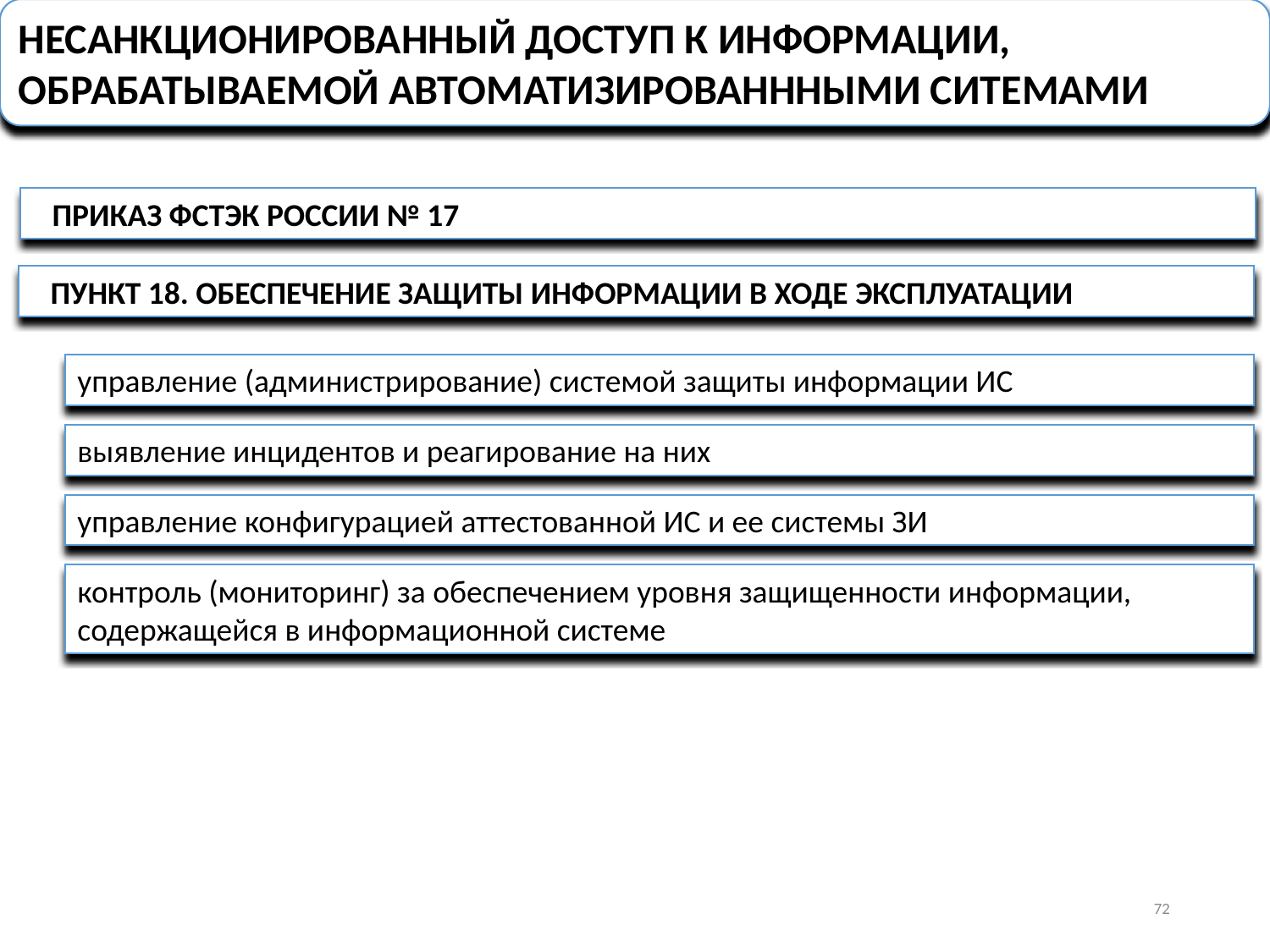

НЕСАНКЦИОНИРОВАННЫЙ ДОСТУП К ИНФОРМАЦИИ, ОБРАБАТЫВАЕМОЙ АВТОМАТИЗИРОВАНННЫМИ СИТЕМАМИ
ПРИКАЗ ФСТЭК РОССИИ № 17
ПУНКТ 18. ОБЕСПЕЧЕНИЕ ЗАЩИТЫ ИНФОРМАЦИИ В ХОДЕ ЭКСПЛУАТАЦИИ
управление (администрирование) системой защиты информации ИС
выявление инцидентов и реагирование на них
управление конфигурацией аттестованной ИС и ее системы ЗИ
контроль (мониторинг) за обеспечением уровня защищенности информации, содержащейся в информационной системе
72